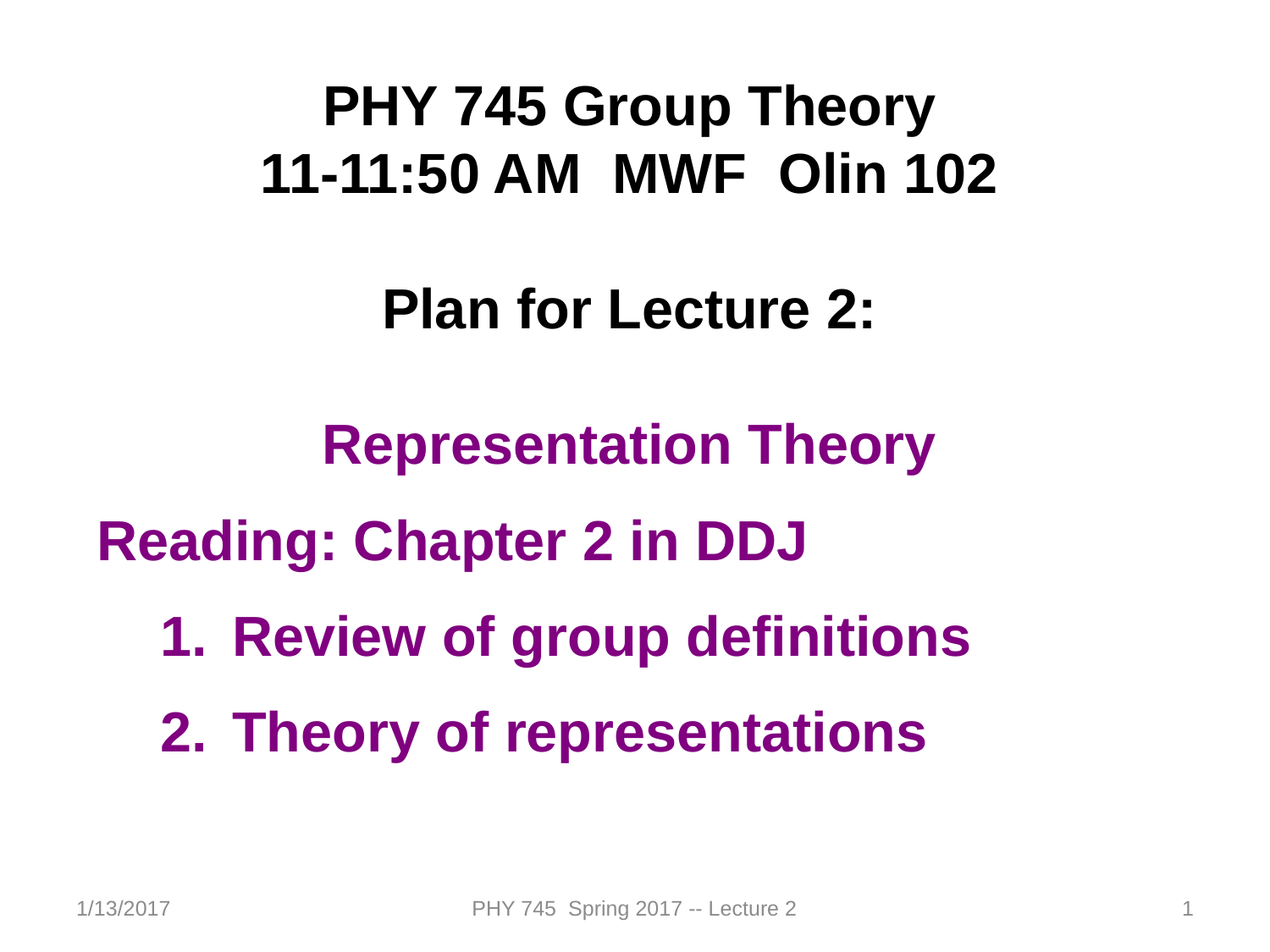

PHY 745 Group Theory
11-11:50 AM  MWF  Olin 102

Plan for Lecture 2:

Representation Theory
Reading: Chapter 2 in DDJ
Review of group definitions
Theory of representations
1/13/2017
PHY 745  Spring 2017 -- Lecture 2
1